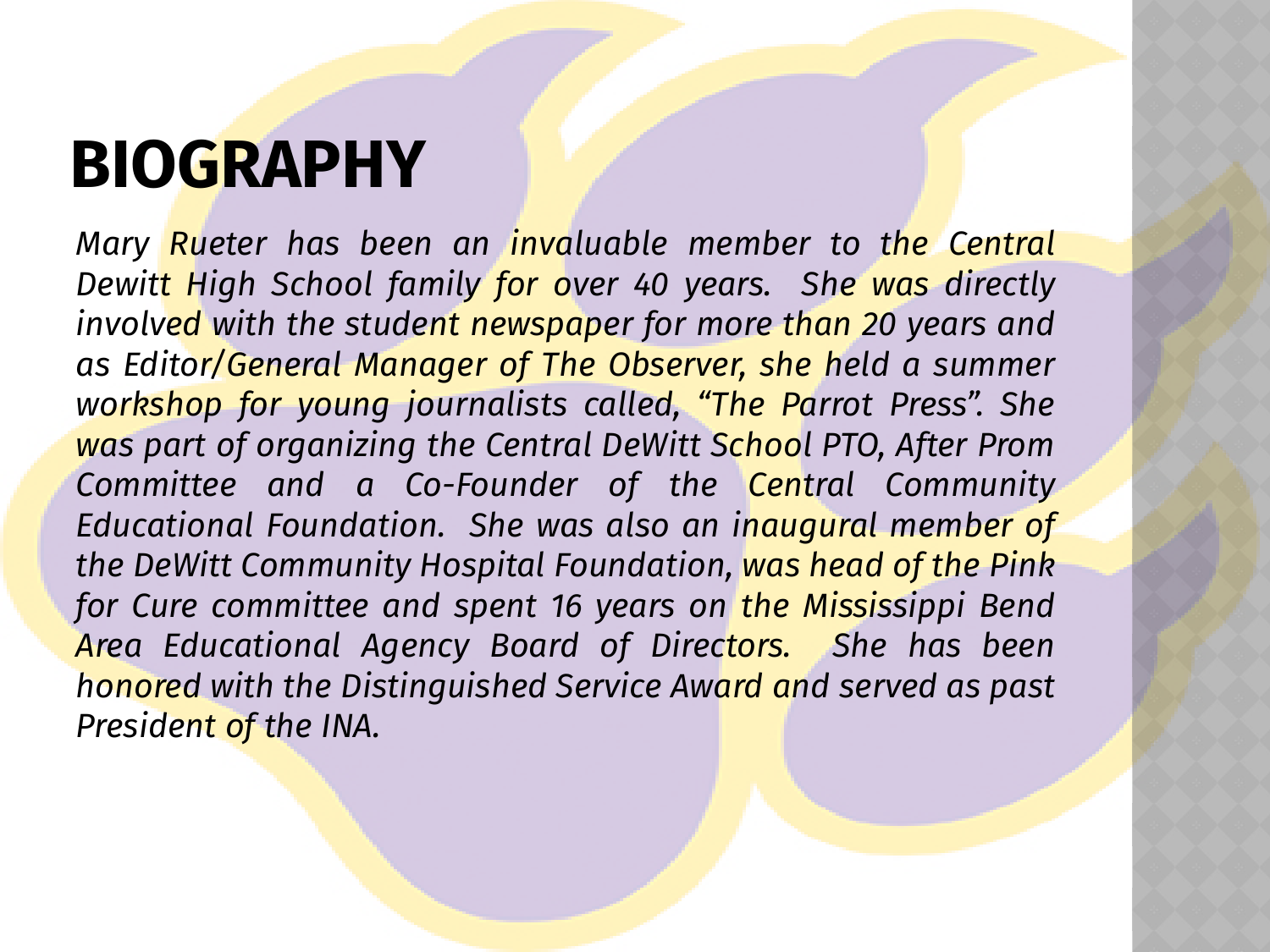

# Biography
Mary Rueter has been an invaluable member to the Central Dewitt High School family for over 40 years.  She was directly involved with the student newspaper for more than 20 years and as Editor/General Manager of The Observer, she held a summer workshop for young journalists called, “The Parrot Press”. She was part of organizing the Central DeWitt School PTO, After Prom Committee and a Co-Founder of the Central Community Educational Foundation.  She was also an inaugural member of the DeWitt Community Hospital Foundation, was head of the Pink for Cure committee and spent 16 years on the Mississippi Bend Area Educational Agency Board of Directors.  She has been honored with the Distinguished Service Award and served as past President of the INA.